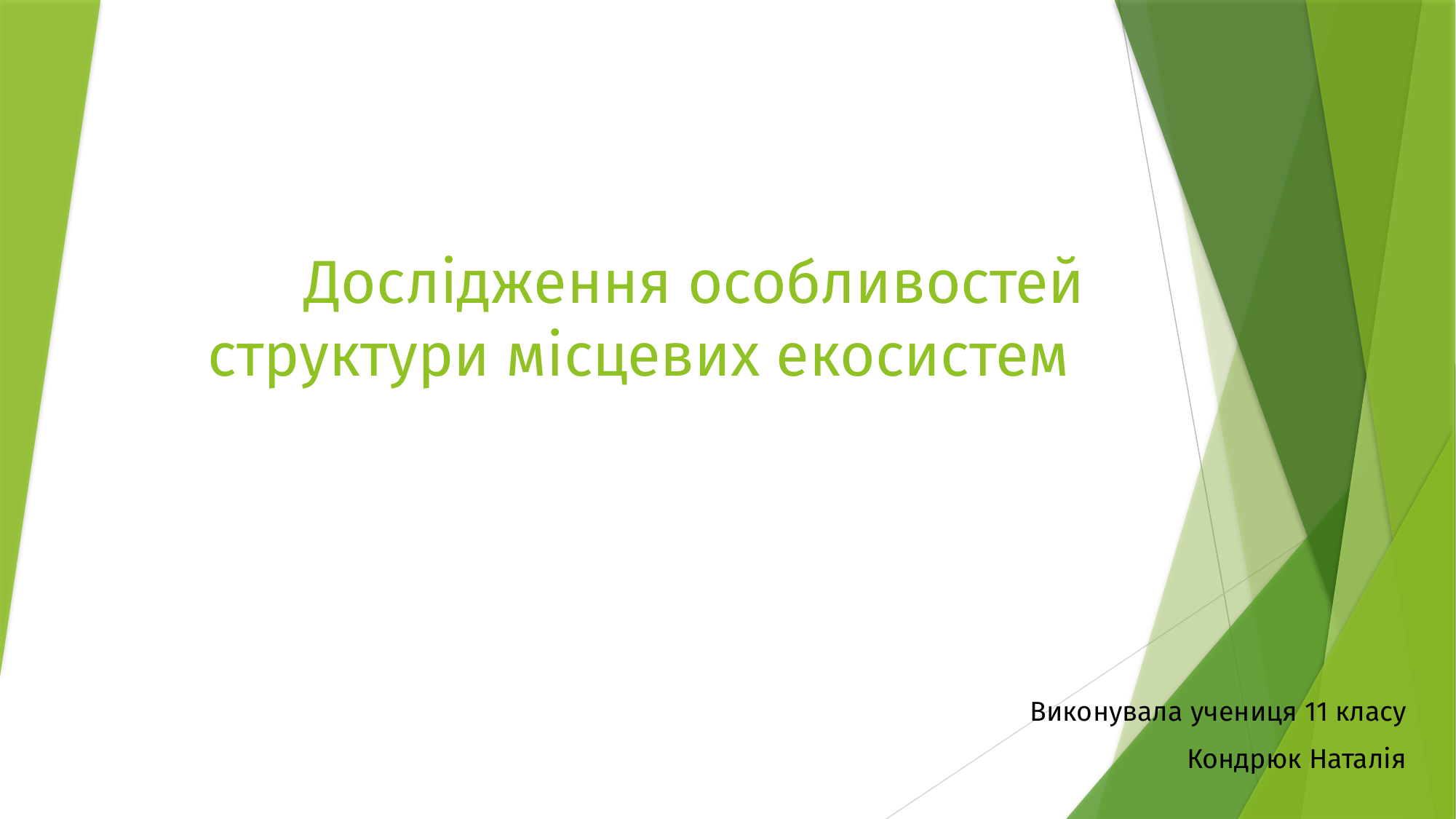

# Дослідження особливостей структури місцевих екосистем
Виконувала учениця 11 класу
Кондрюк Наталія